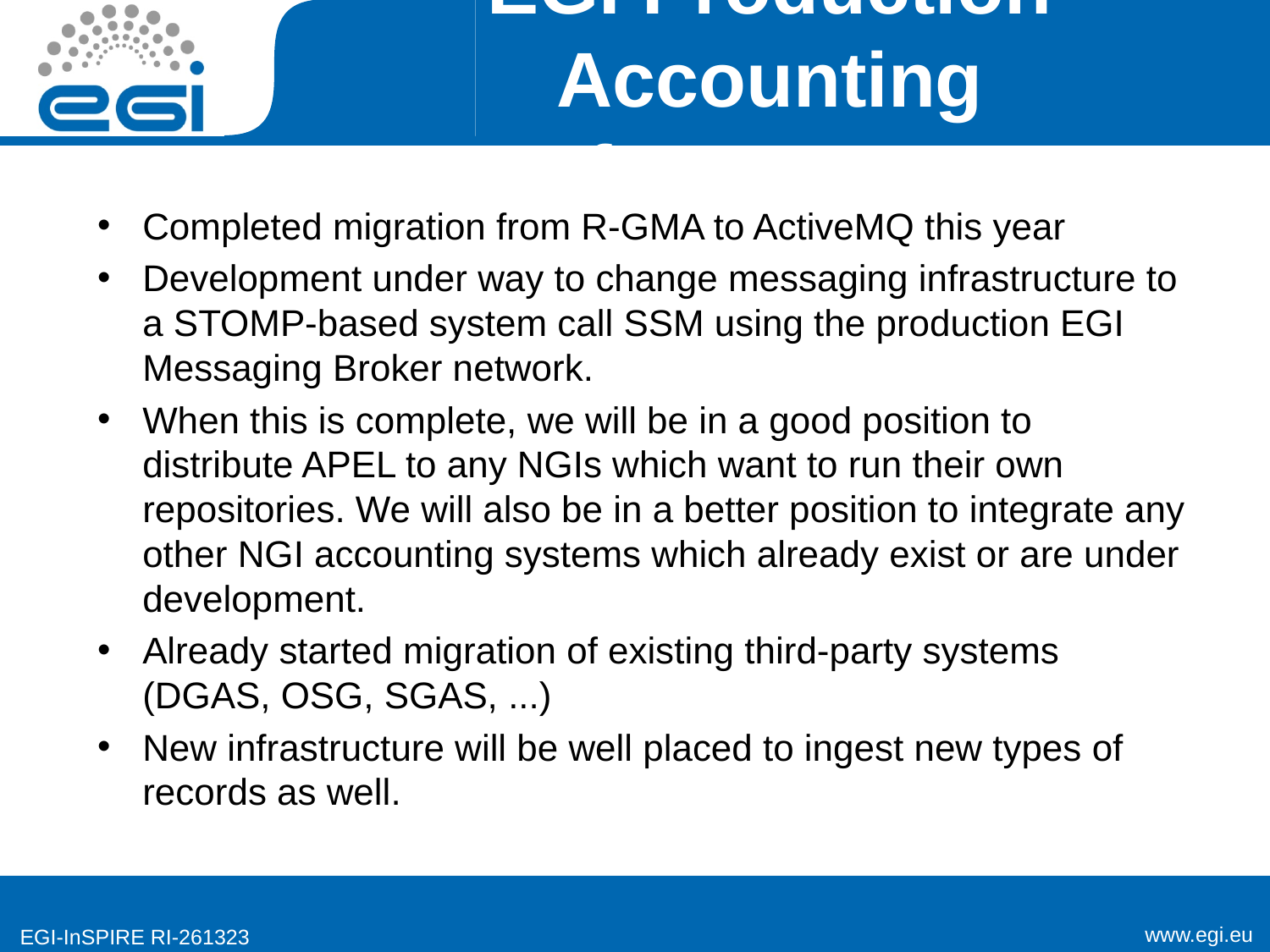

# EGI Production Accounting Infrastructure
Completed migration from R-GMA to ActiveMQ this year
Development under way to change messaging infrastructure to a STOMP-based system call SSM using the production EGI Messaging Broker network.
When this is complete, we will be in a good position to distribute APEL to any NGIs which want to run their own repositories. We will also be in a better position to integrate any other NGI accounting systems which already exist or are under development.
Already started migration of existing third-party systems (DGAS, OSG, SGAS, ...)
New infrastructure will be well placed to ingest new types of records as well.